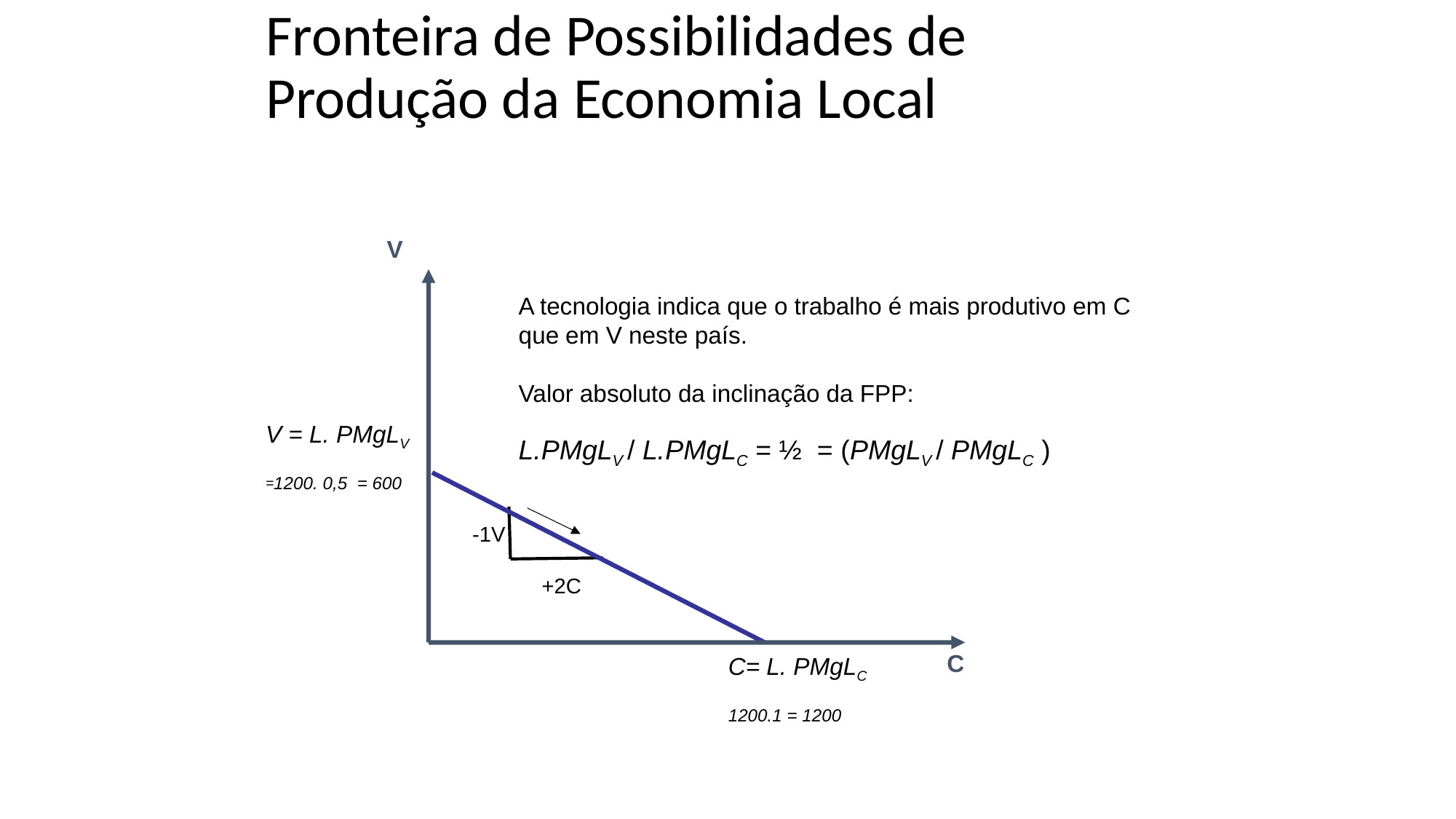

# Fronteira de Possibilidades de Produção da Economia Local
V

C
A tecnologia indica que o trabalho é mais produtivo em C que em V neste país.

Valor absoluto da inclinação da FPP:
L.PMgLV / L.PMgLC = ½  = (PMgLV / PMgLC )

V = L. PMgLV
=1200. 0,5  = 600

C= L. PMgLC
1200.1 = 1200

-1V
+2C